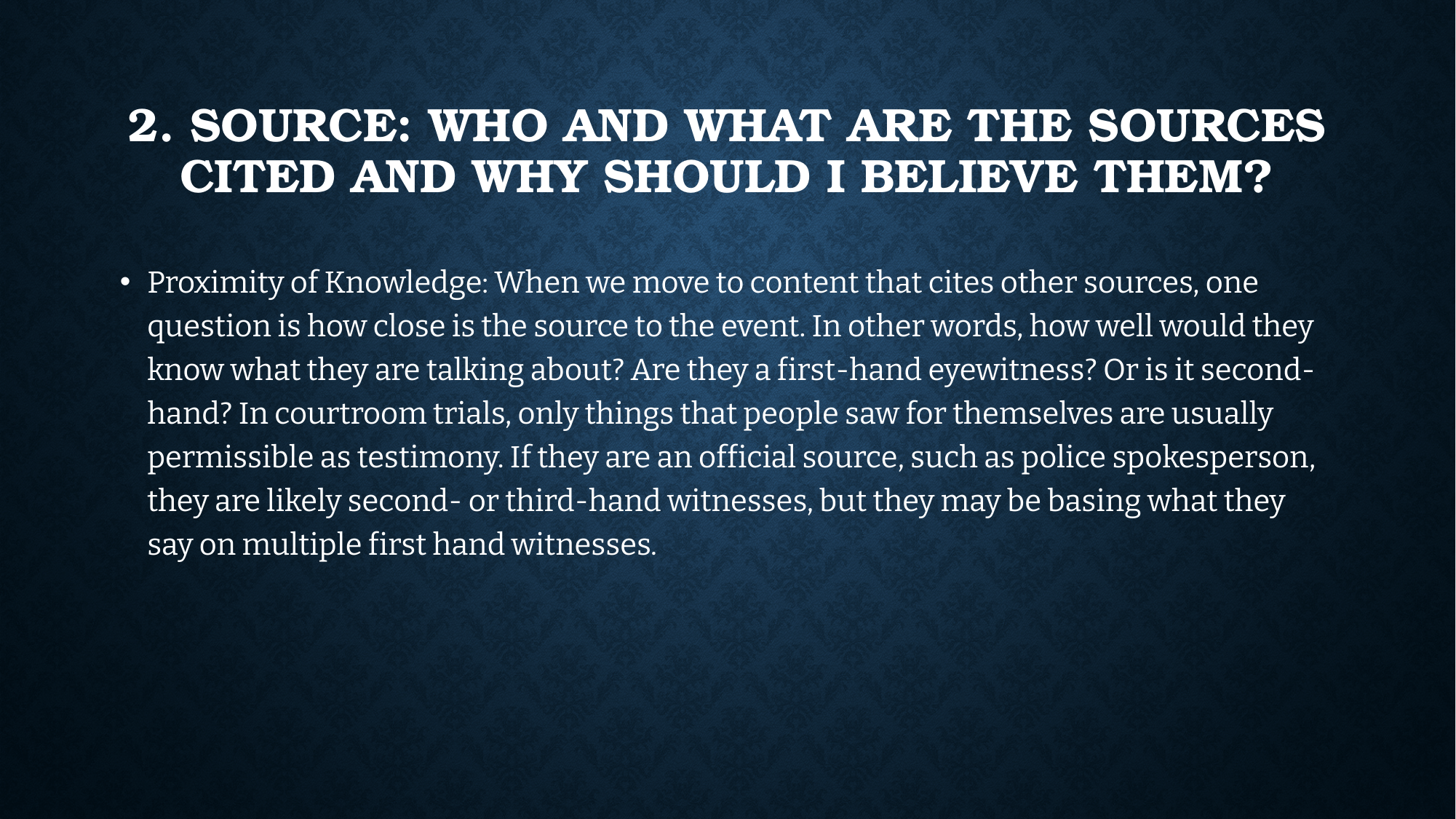

# 2. SOURCE: WHO AND WHAT ARE THE SOURCES CITED AND WHY SHOULD I BELIEVE THEM?
Proximity of Knowledge: When we move to content that cites other sources, one question is how close is the source to the event. In other words, how well would they know what they are talking about? Are they a first-hand eyewitness? Or is it second-hand? In courtroom trials, only things that people saw for themselves are usually permissible as testimony. If they are an official source, such as police spokesperson, they are likely second- or third-hand witnesses, but they may be basing what they say on multiple first hand witnesses.